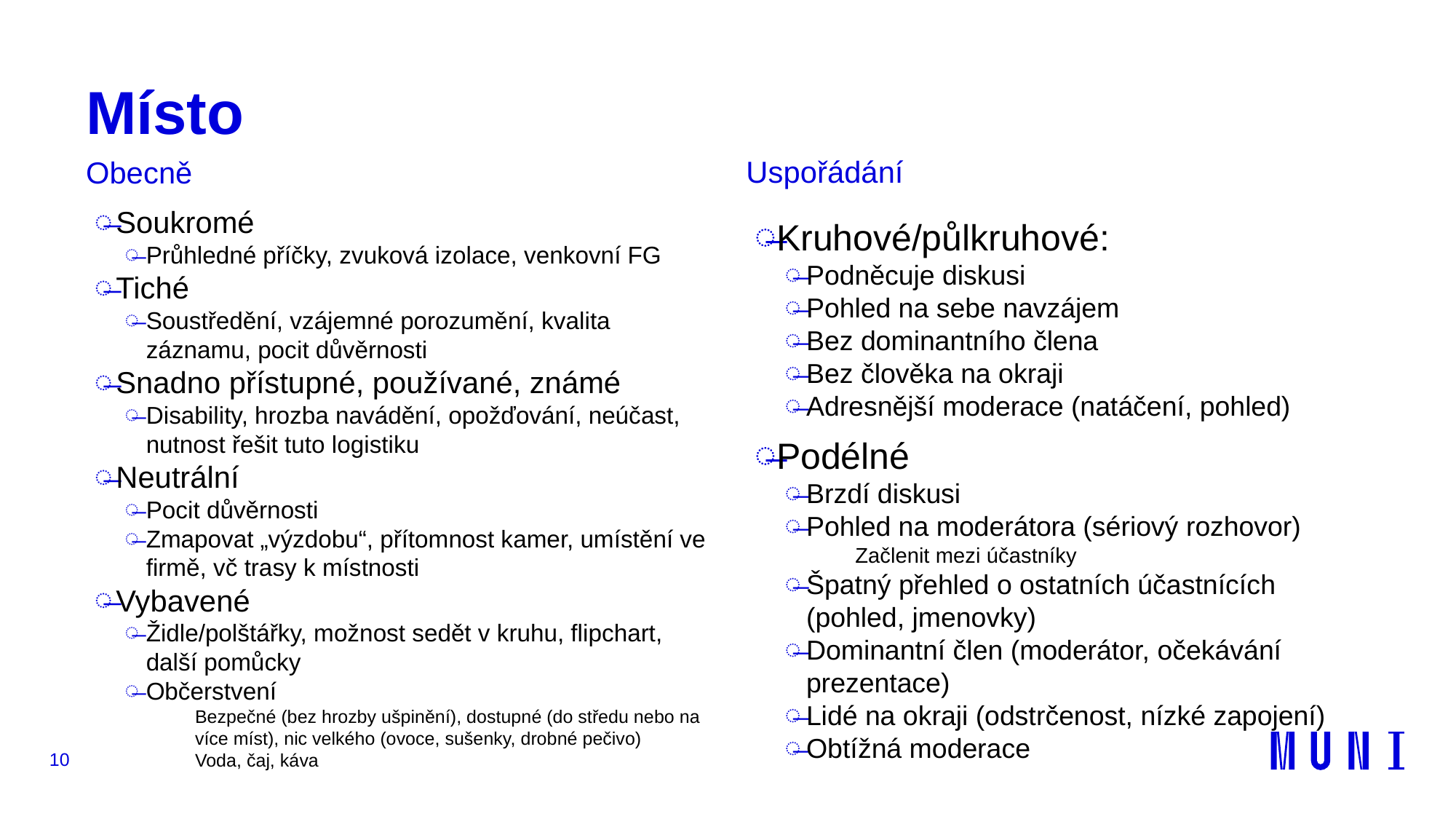

# Místo
Uspořádání
Obecně
Soukromé
Průhledné příčky, zvuková izolace, venkovní FG
Tiché
Soustředění, vzájemné porozumění, kvalita záznamu, pocit důvěrnosti
Snadno přístupné, používané, známé
Disability, hrozba navádění, opožďování, neúčast, nutnost řešit tuto logistiku
Neutrální
Pocit důvěrnosti
Zmapovat „výzdobu“, přítomnost kamer, umístění ve firmě, vč trasy k místnosti
Vybavené
Židle/polštářky, možnost sedět v kruhu, flipchart, další pomůcky
Občerstvení
Bezpečné (bez hrozby ušpinění), dostupné (do středu nebo na více míst), nic velkého (ovoce, sušenky, drobné pečivo)
Voda, čaj, káva
Kruhové/půlkruhové:
Podněcuje diskusi
Pohled na sebe navzájem
Bez dominantního člena
Bez člověka na okraji
Adresnější moderace (natáčení, pohled)
Podélné
Brzdí diskusi
Pohled na moderátora (sériový rozhovor)
Začlenit mezi účastníky
Špatný přehled o ostatních účastnících (pohled, jmenovky)
Dominantní člen (moderátor, očekávání prezentace)
Lidé na okraji (odstrčenost, nízké zapojení)
Obtížná moderace
10